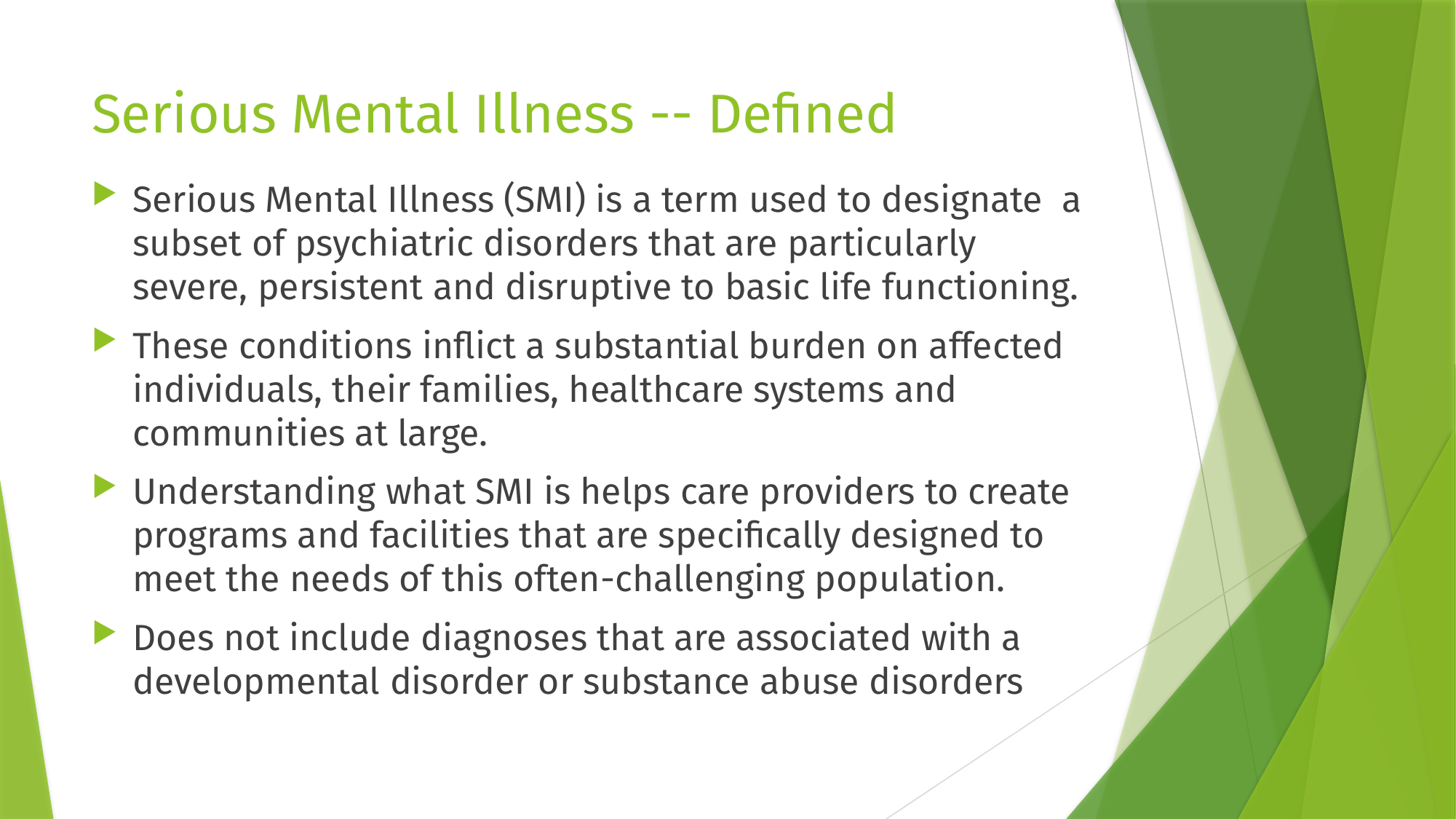

# Serious Mental Illness -- Defined
Serious Mental Illness (SMI) is a term used to designate  a subset of psychiatric disorders that are particularly severe, persistent and disruptive to basic life functioning.
These conditions inflict a substantial burden on affected individuals, their families, healthcare systems and communities at large.
Understanding what SMI is helps care providers to create programs and facilities that are specifically designed to meet the needs of this often-challenging population.
Does not include diagnoses that are associated with a developmental disorder or substance abuse disorders